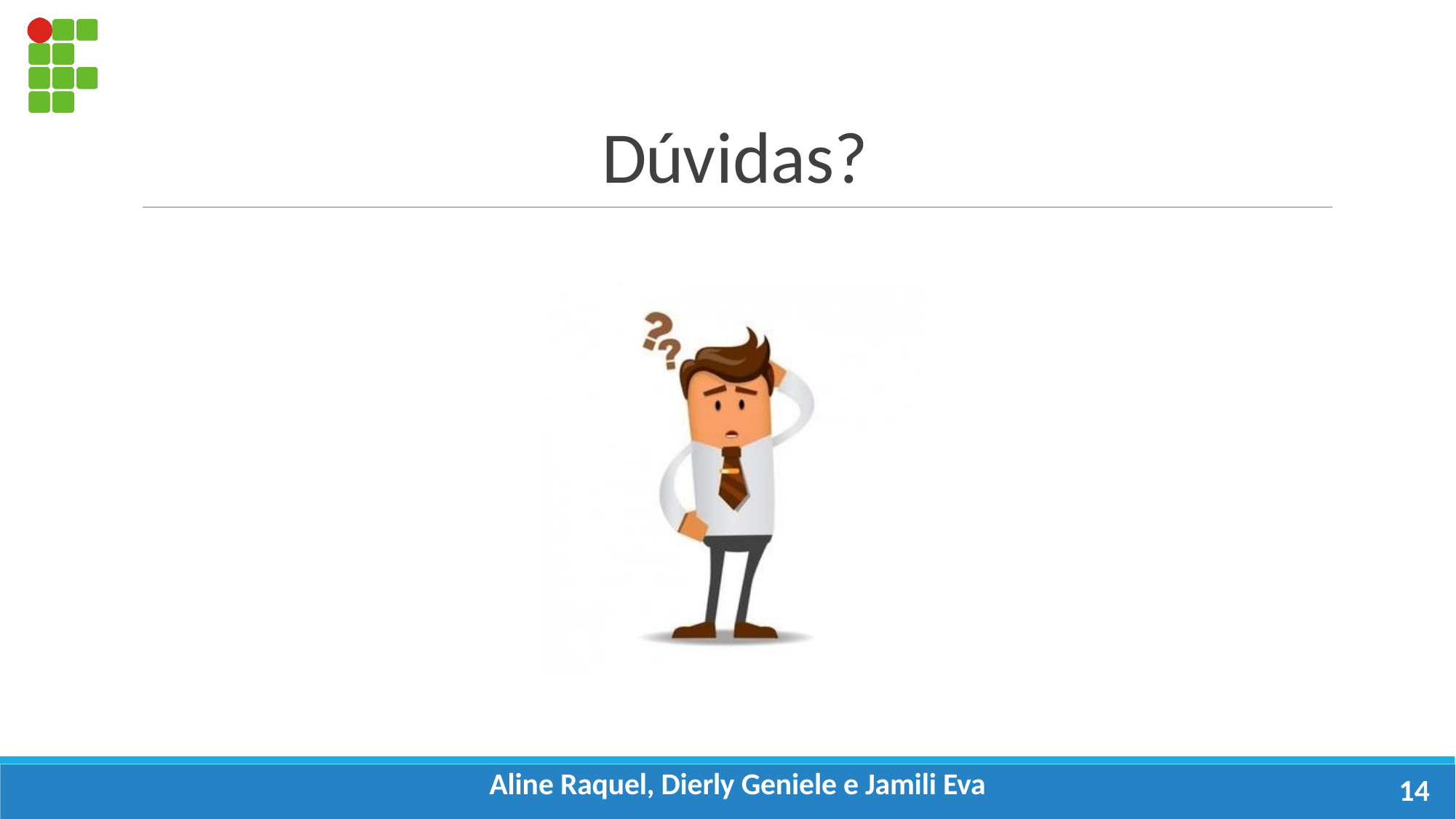

# Dúvidas?

Aline Raquel, Dierly Geniele e Jamili Eva
14